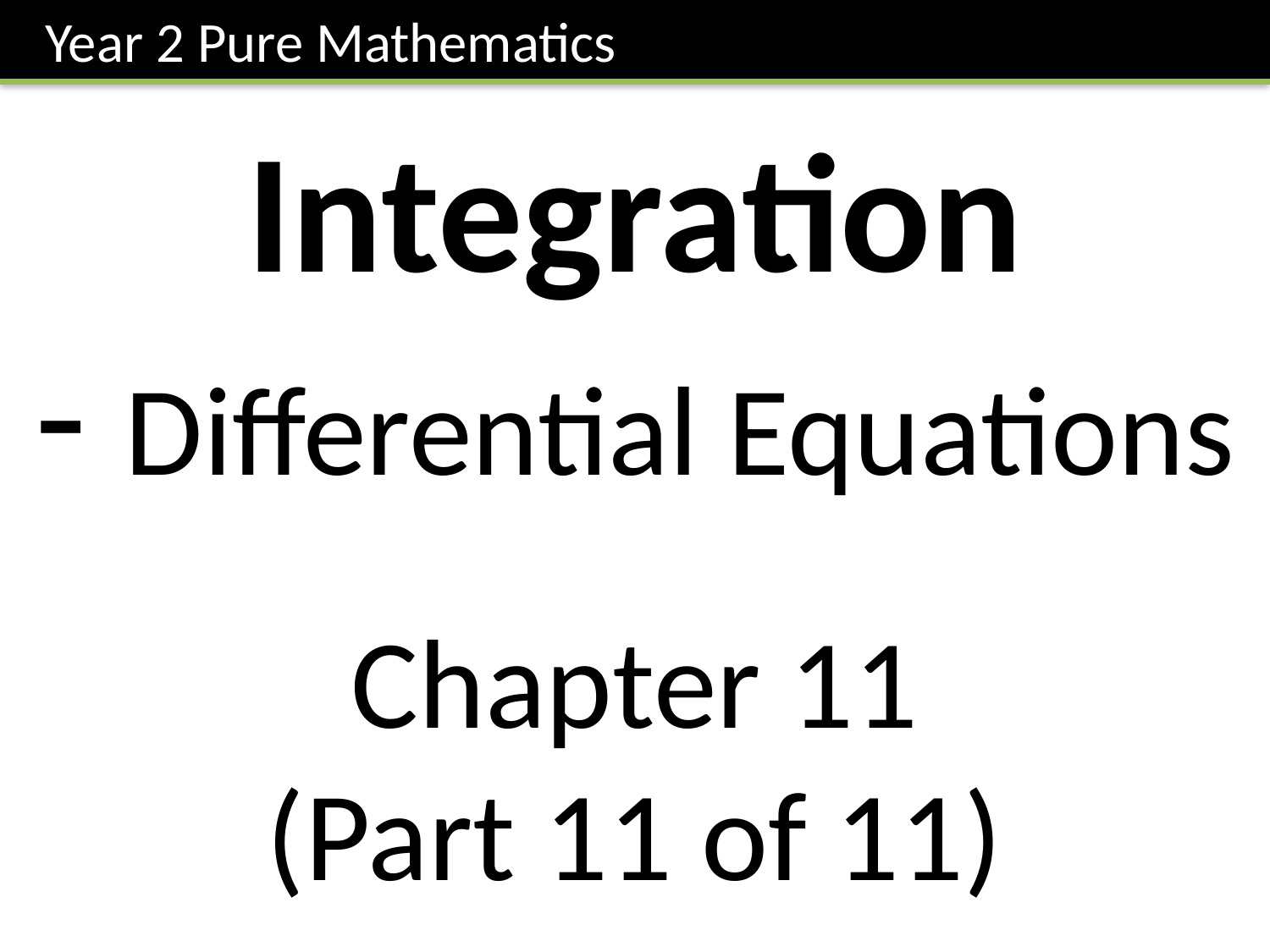

Year 2 Pure Mathematics
Integration
- Differential Equations

Chapter 11
(Part 11 of 11)